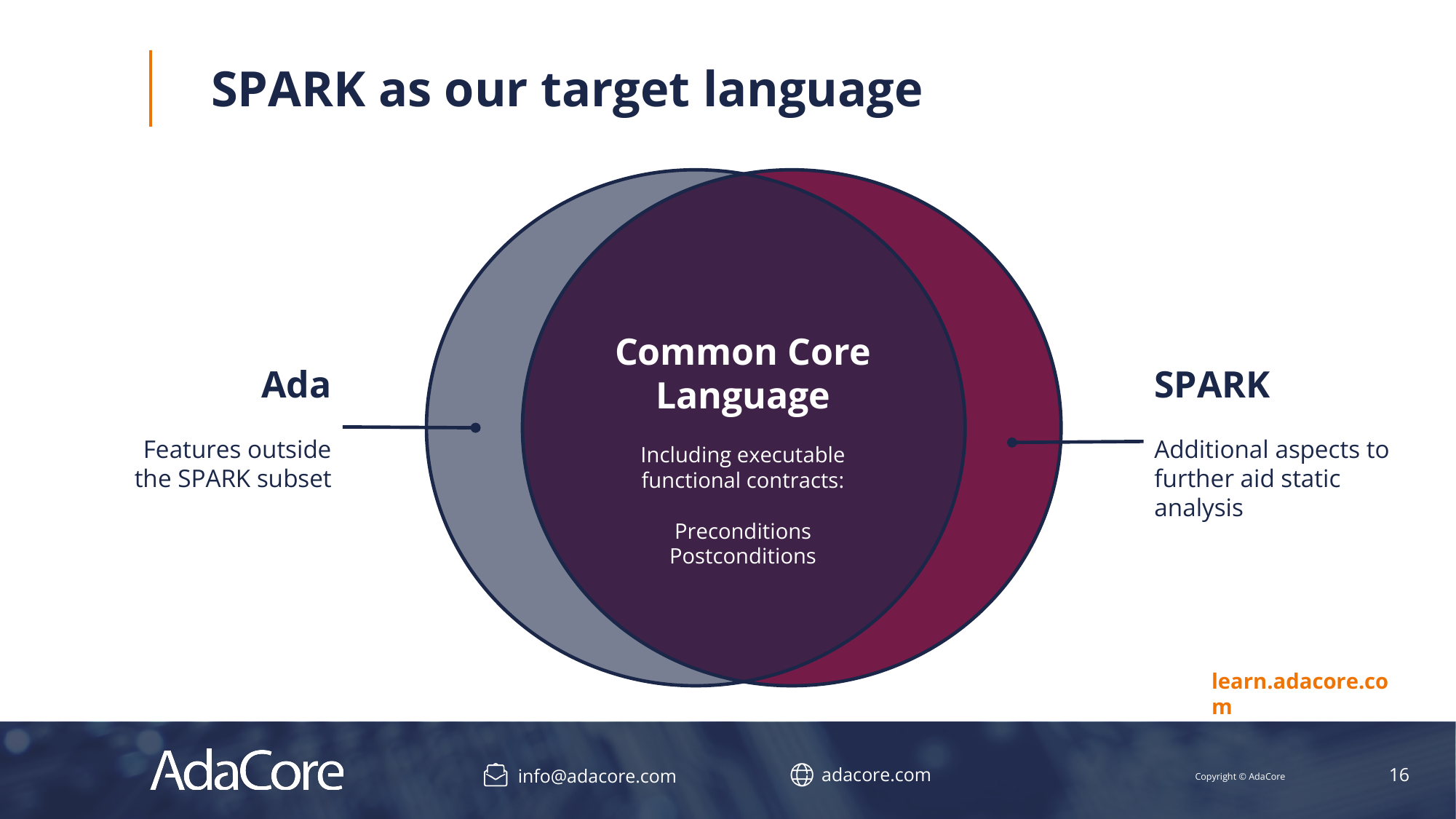

# SPARK as our target language

Common Core
Language

Including executable functional contracts:
Preconditions
Postconditions
Ada

Features outside the SPARK subset
SPARK

Additional aspects to further aid static analysis
learn.adacore.com
16
Copyright © AdaCore